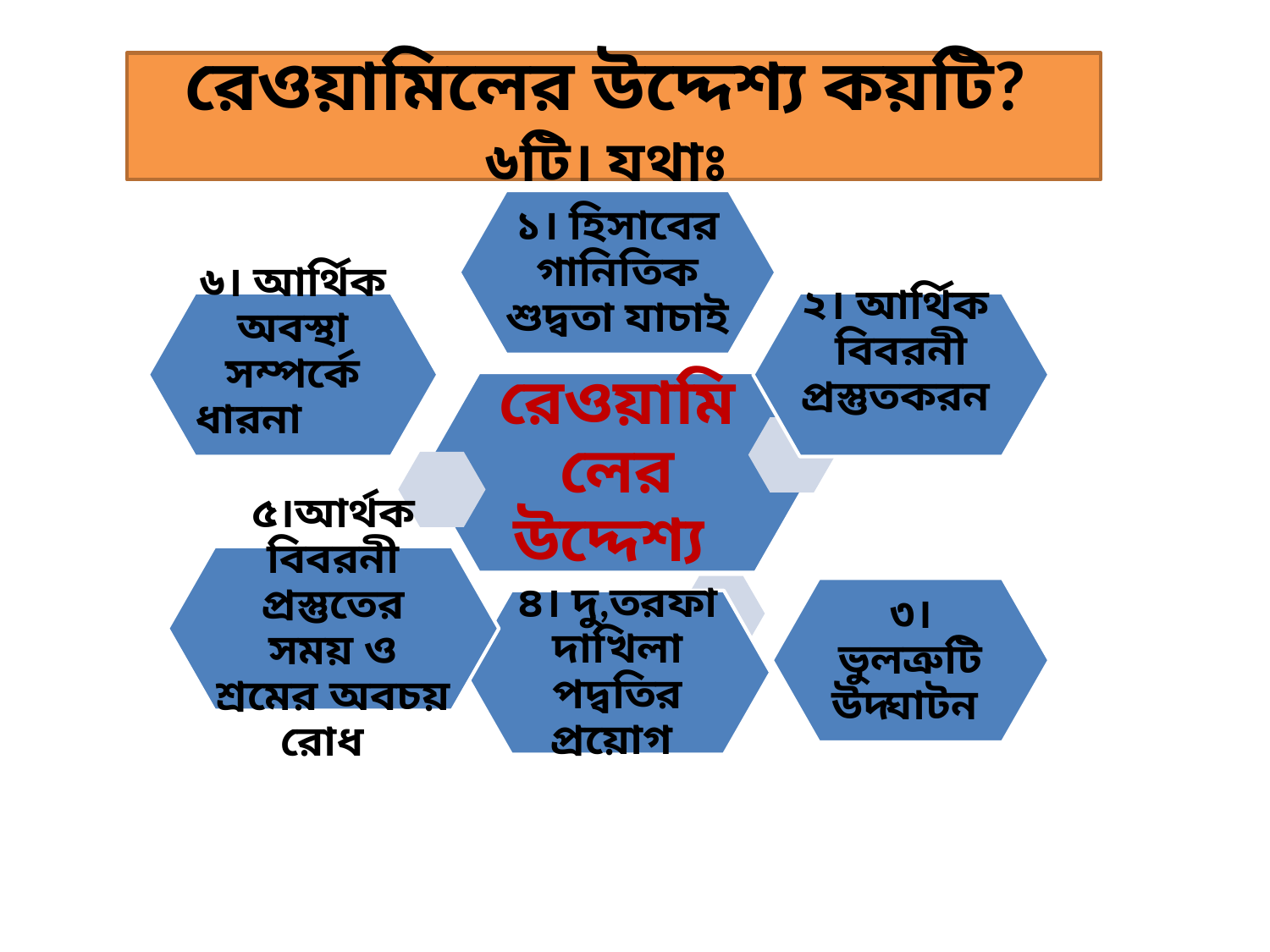

রেওয়ামিলের উদ্দেশ্য কয়টি?
৬টি। যথাঃ
রেওয়ামিলের উদ্দেশ্য
১। হিসাবের গানিতিক শুদ্বতা যাচাই
২। আর্থিক  বিবরনী প্রস্তুতকরন
৩। ভুলত্রুটি উদ্ঘাটন
৪। দু,তরফা দাখিলা পদ্বতির প্রয়োগ
৫।আর্থক বিবরনী প্রস্তুতের সময় ও শ্রমের অবচয় রোধ
৬। আর্থিক অবস্থা সম্পর্কে ধারনা